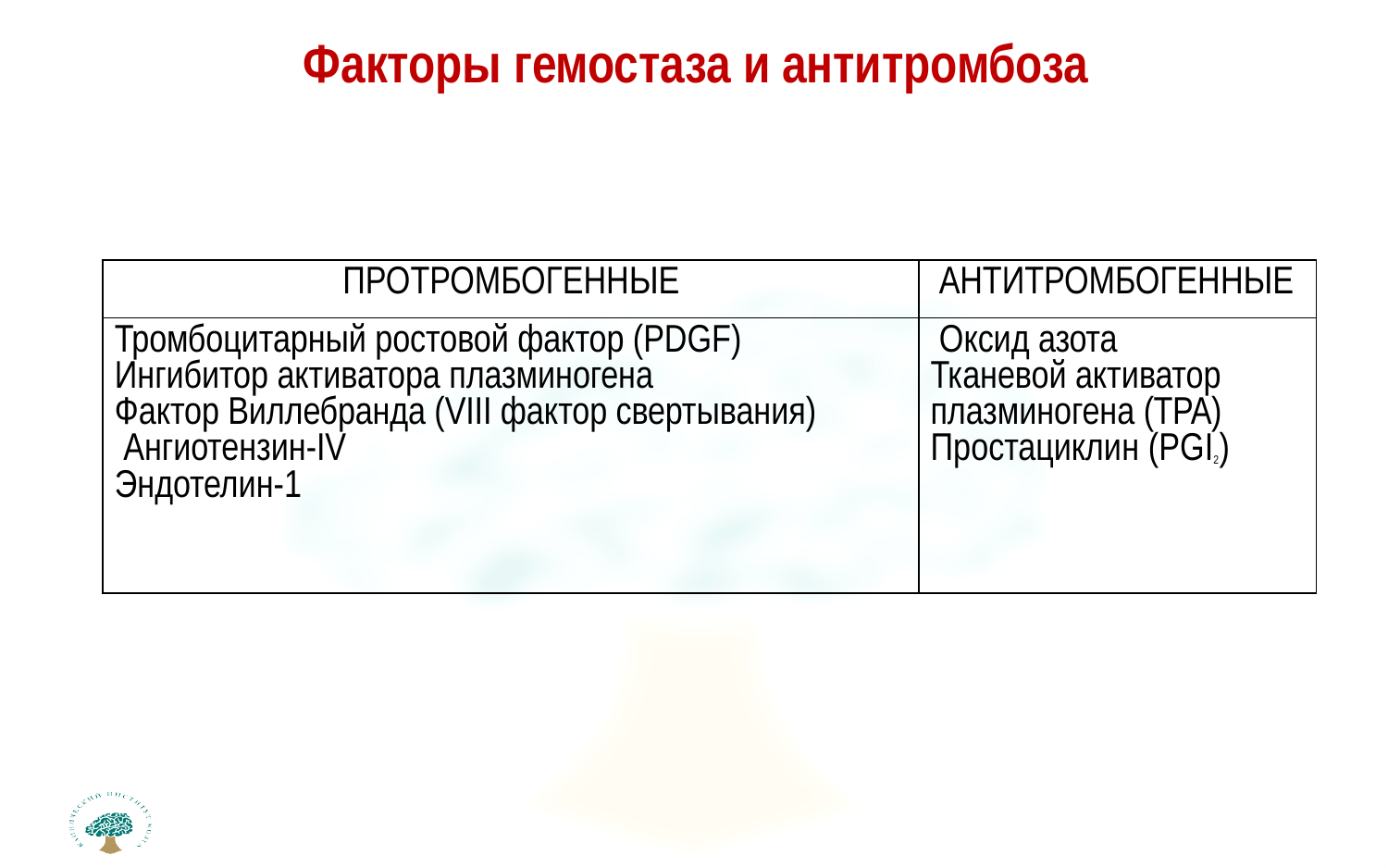

# Факторы гемостаза и антитромбоза
| ПРОТРОМБОГЕННЫЕ | АНТИТРОМБОГЕННЫЕ |
| --- | --- |
| Тромбоцитарный ростовой фактор (PDGF) Ингибитор активатора плазминогена Фактор Виллебранда (VIII фактор свертывания) Ангиотензин-IV Эндотелин-1 | Оксид азота Тканевой активатор плазминогена (TPA) Простациклин (PGI2) |